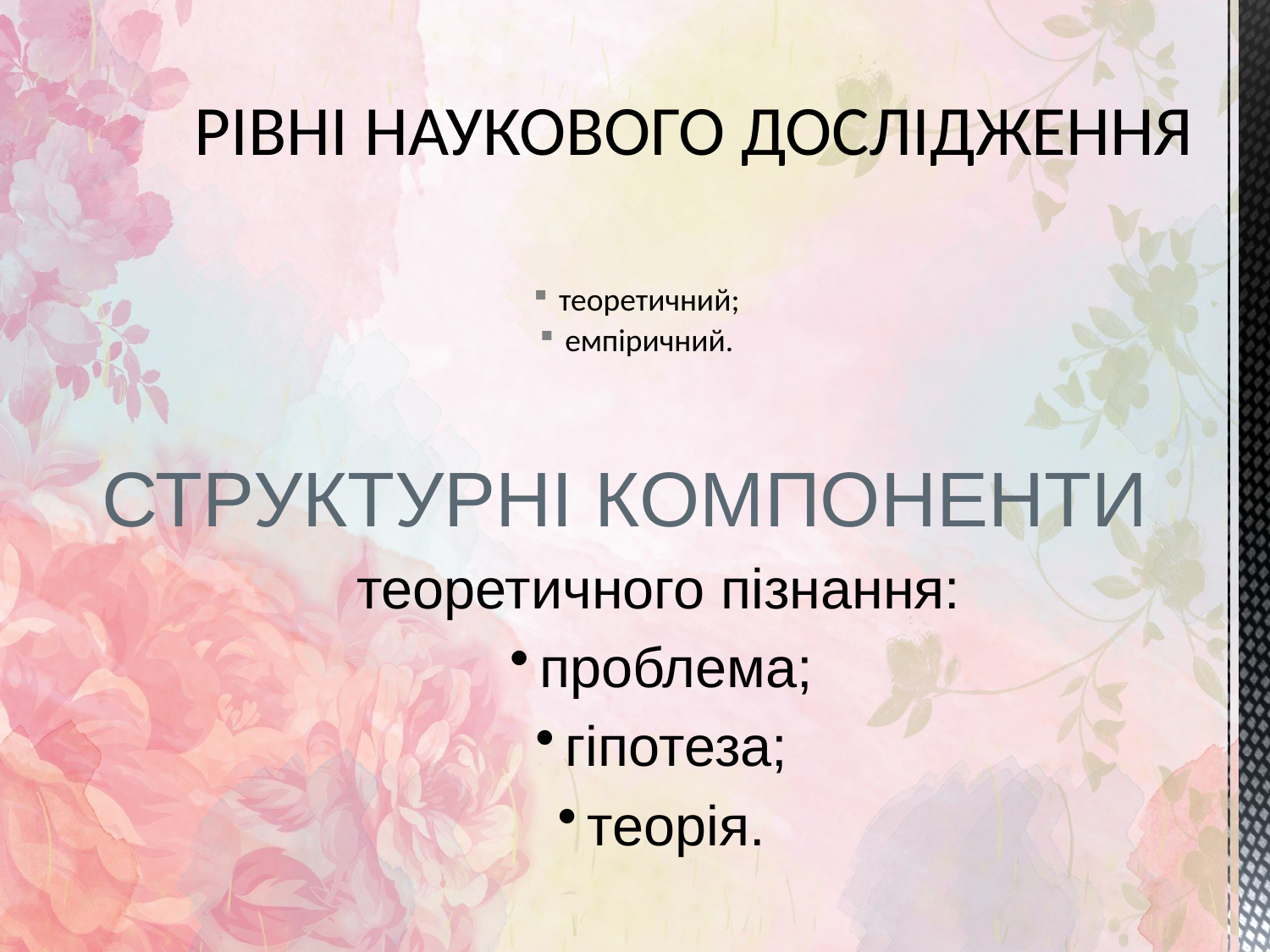

# РІВНІ НАУКОВОГО ДОСЛІДЖЕННЯ
теоретичний;
емпіричний.
СТРУКТУРНІ КОМПОНЕНТИ
теоретичного пізнання:
проблема;
гіпотеза;
теорія.